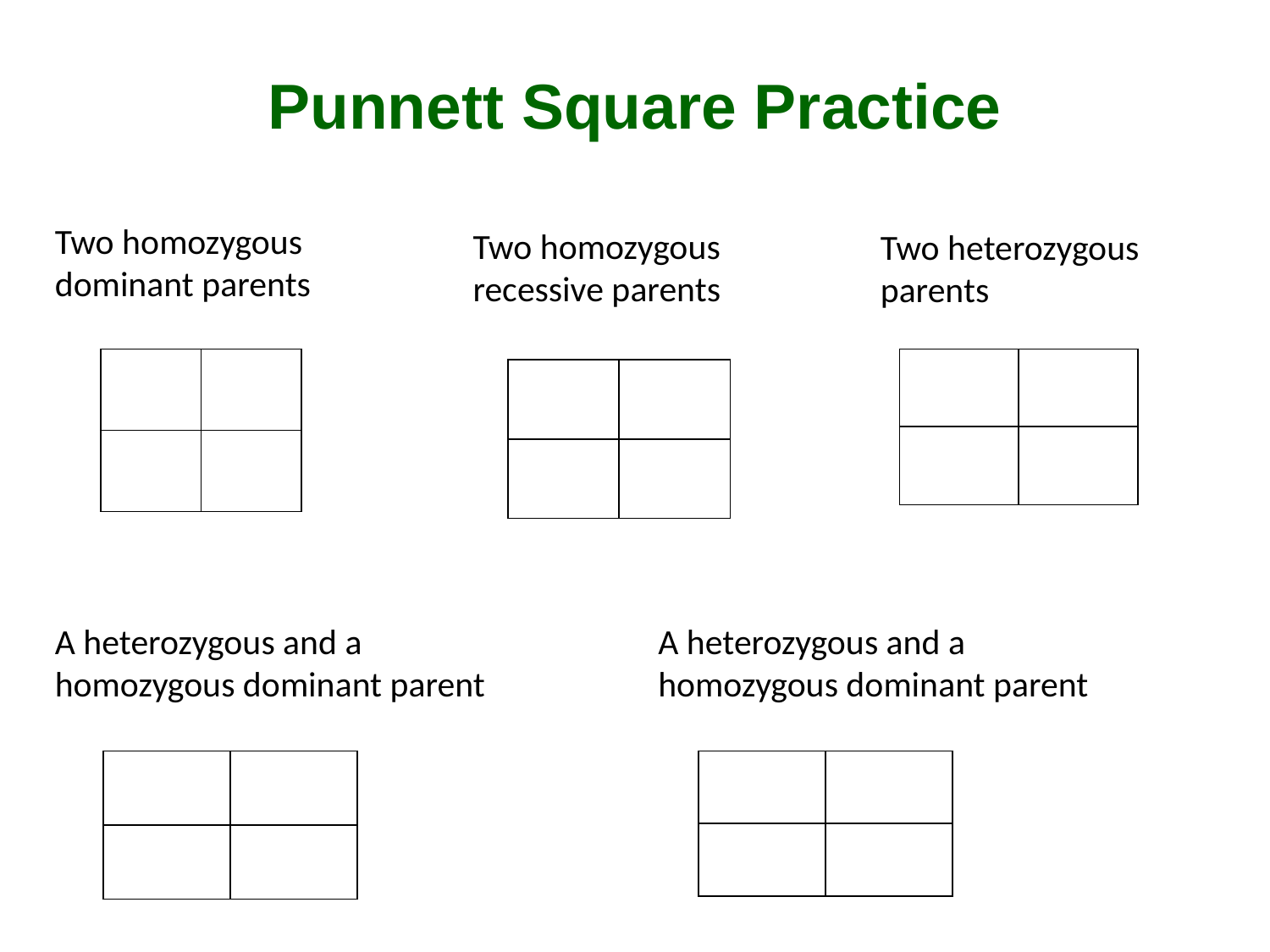

# Punnett Square Practice
Two homozygous dominant parents
Two homozygous recessive parents
Two heterozygous parents
|  |  |
| --- | --- |
|  |  |
|  |  |
| --- | --- |
|  |  |
|  |  |
| --- | --- |
|  |  |
A heterozygous and a homozygous dominant parent
A heterozygous and a homozygous dominant parent
|  |  |
| --- | --- |
|  |  |
|  |  |
| --- | --- |
|  |  |